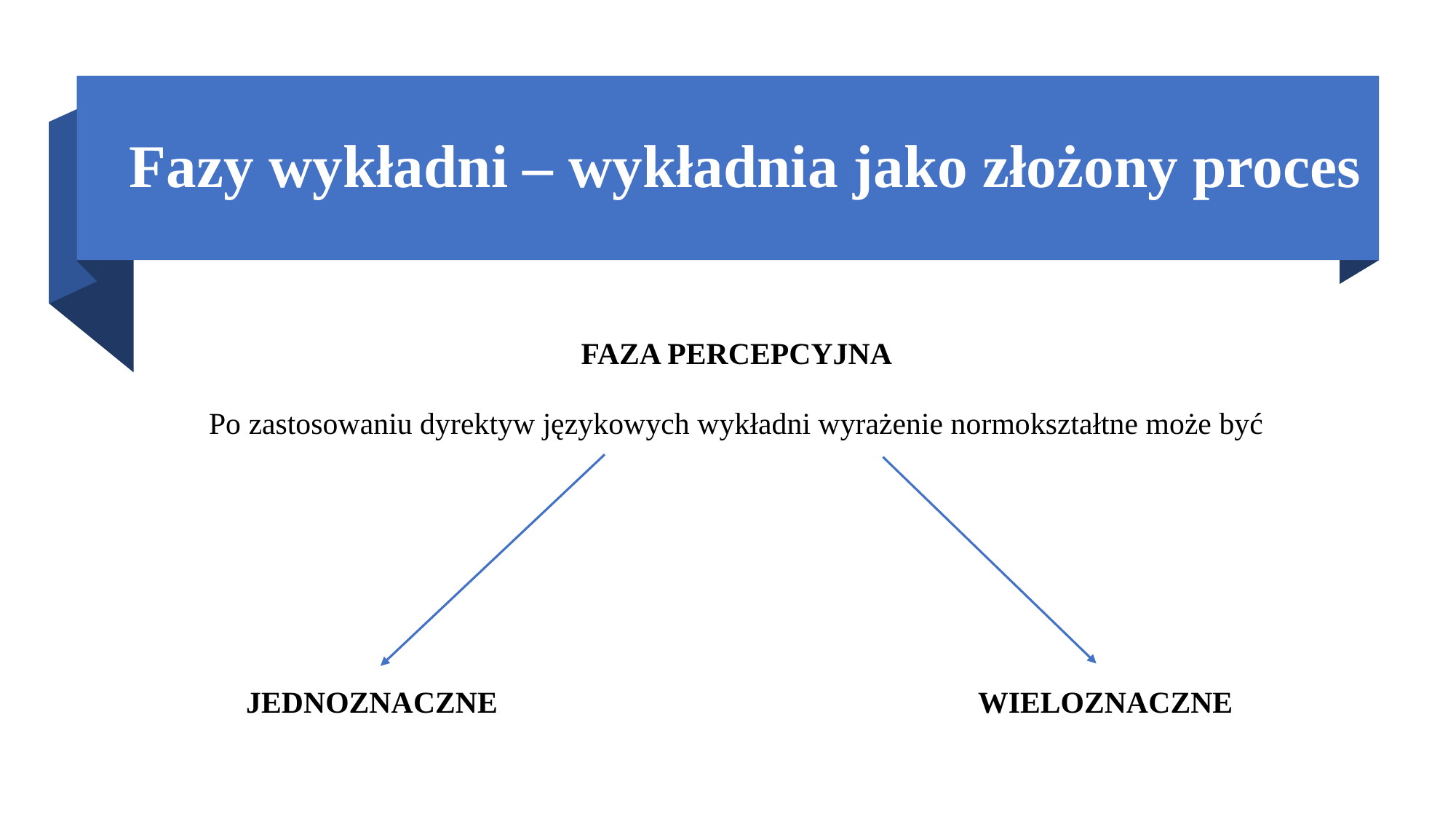

# Fazy wykładni – wykładnia jako złożony proces

FAZA PERCEPCYJNA
Po zastosowaniu dyrektyw językowych wykładni wyrażenie normokształtne może być

              JEDNOZNACZNE                                                               WIELOZNACZNE